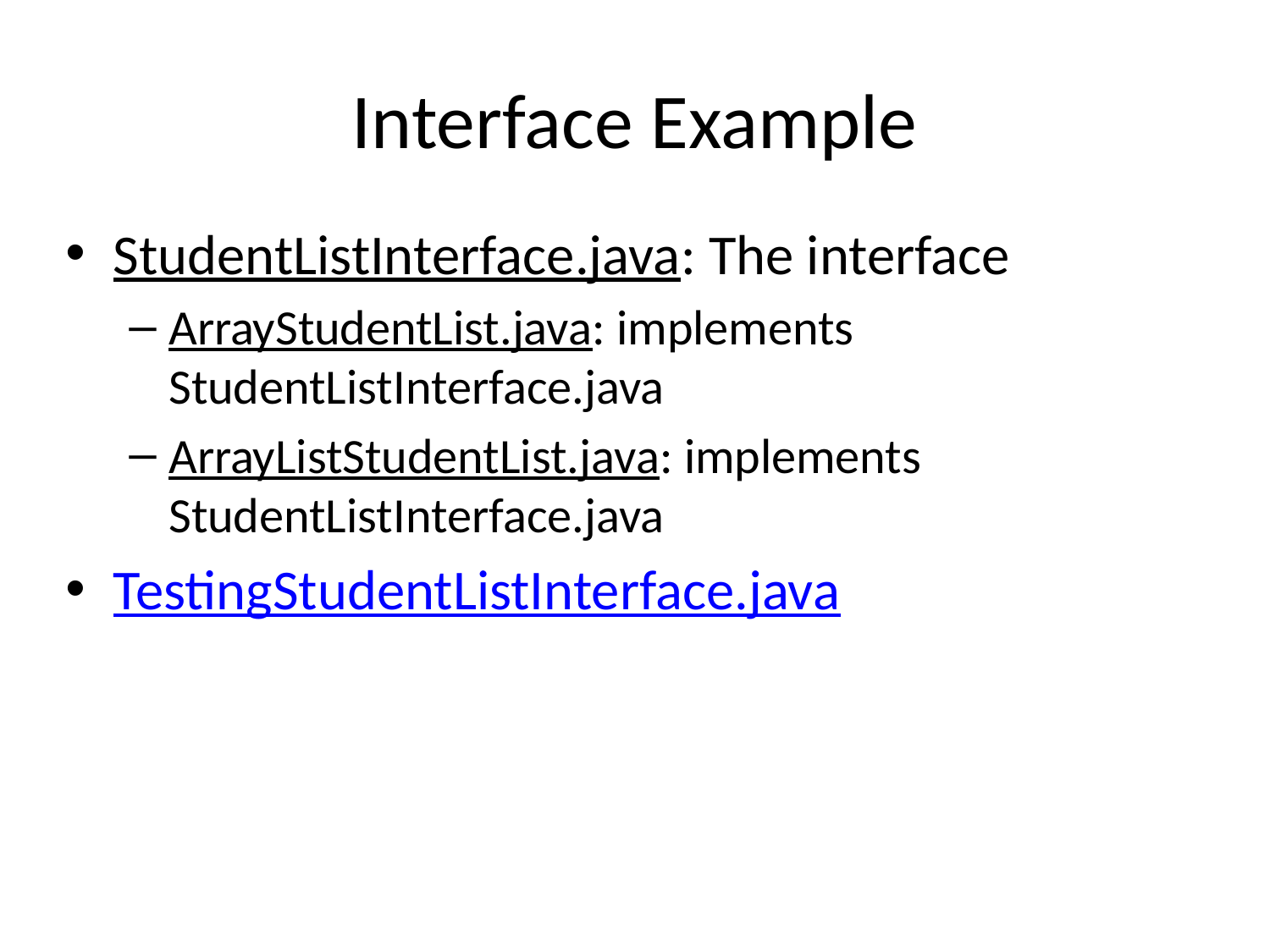

# Interface Example
StudentListInterface.java: The interface
ArrayStudentList.java: implements StudentListInterface.java
ArrayListStudentList.java: implements StudentListInterface.java
TestingStudentListInterface.java